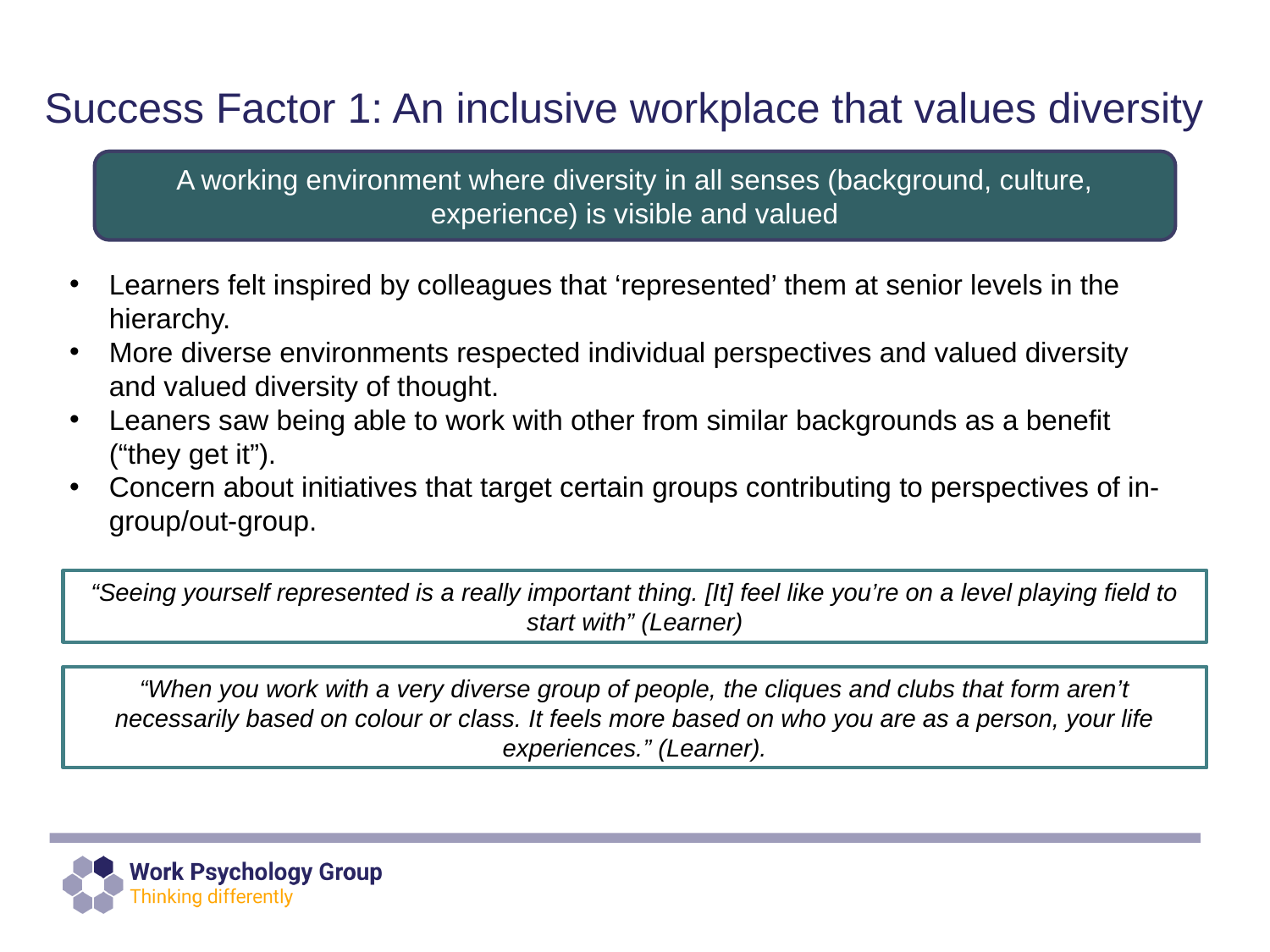

# Success Factor 1: An inclusive workplace that values diversity
A working environment where diversity in all senses (background, culture, experience) is visible and valued
Learners felt inspired by colleagues that ‘represented’ them at senior levels in the hierarchy.
More diverse environments respected individual perspectives and valued diversity and valued diversity of thought.
Leaners saw being able to work with other from similar backgrounds as a benefit (“they get it”).
Concern about initiatives that target certain groups contributing to perspectives of in-group/out-group.
“Seeing yourself represented is a really important thing. [It] feel like you’re on a level playing field to start with” (Learner)
“When you work with a very diverse group of people, the cliques and clubs that form aren’t necessarily based on colour or class. It feels more based on who you are as a person, your life experiences.” (Learner).